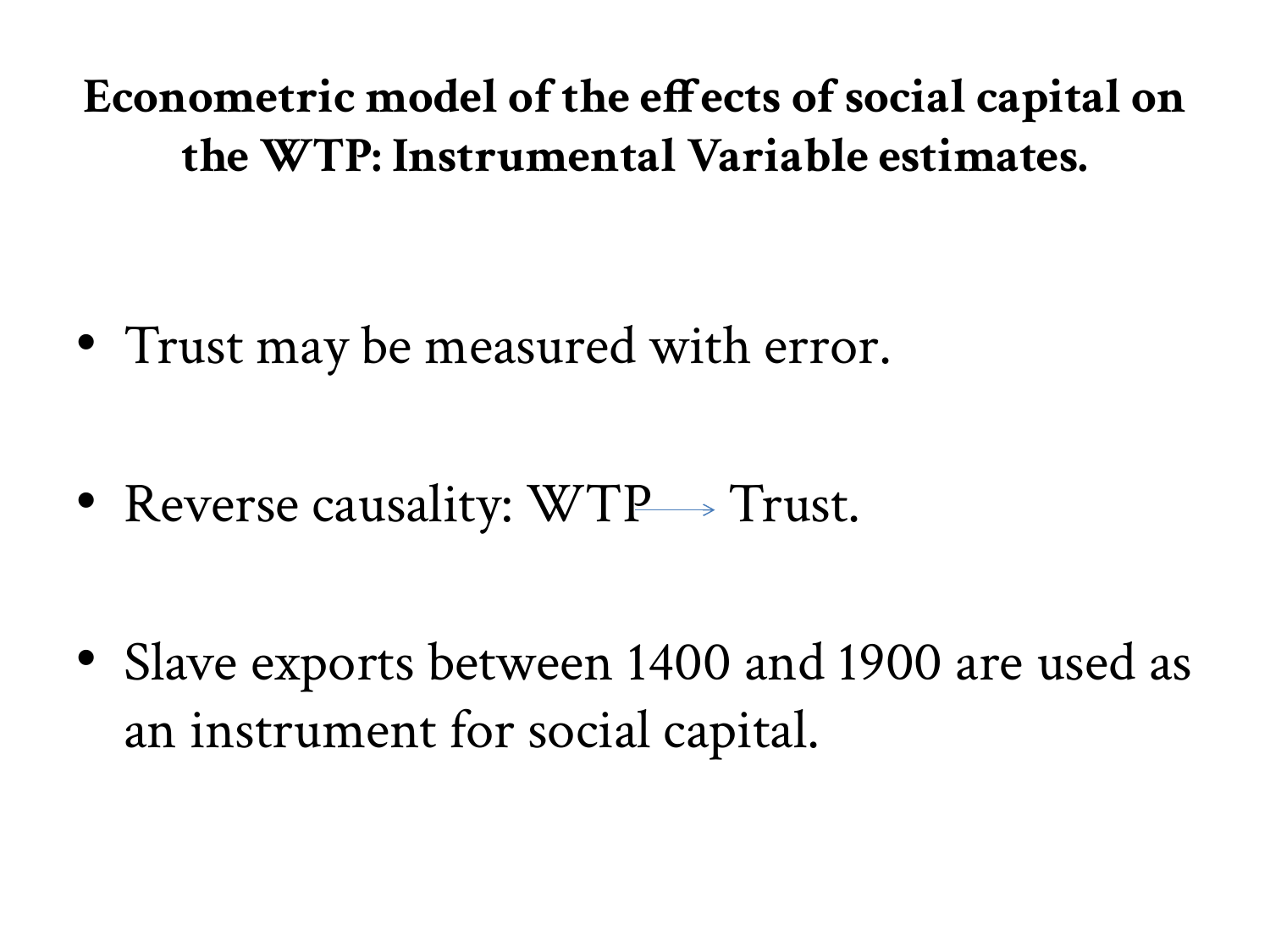

# Econometric model of the effects of social capital on the WTP: Instrumental Variable estimates.

Trust may be measured with error.

Reverse causality: WTP      Trust.

Slave exports between 1400 and 1900 are used as an instrument for social capital.